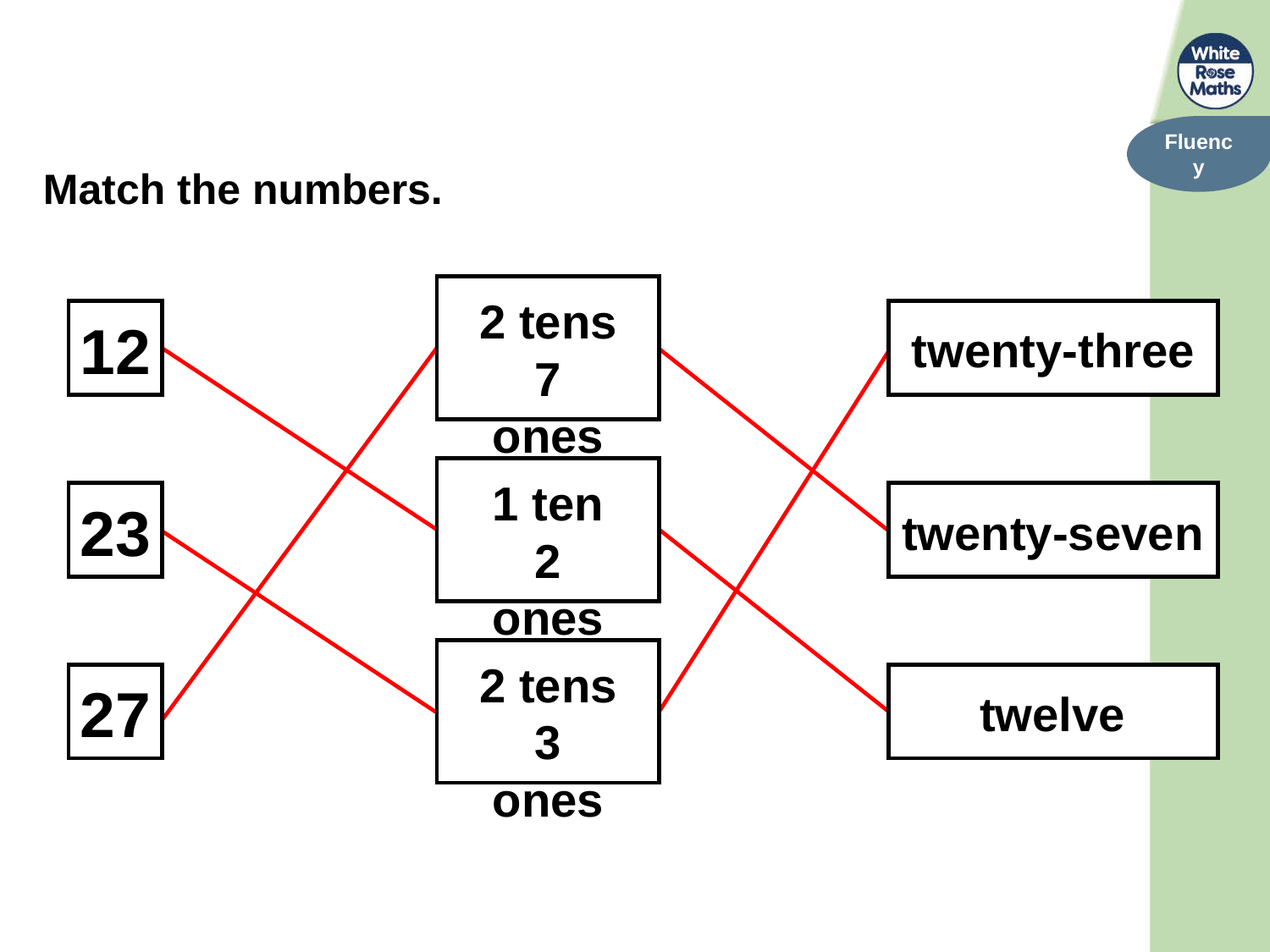

Fluency
Match the numbers.

2 tens
7 ones

12
twenty-three

1 ten
2 ones

23
twenty-seven

2 tens
3 ones

27
twelve